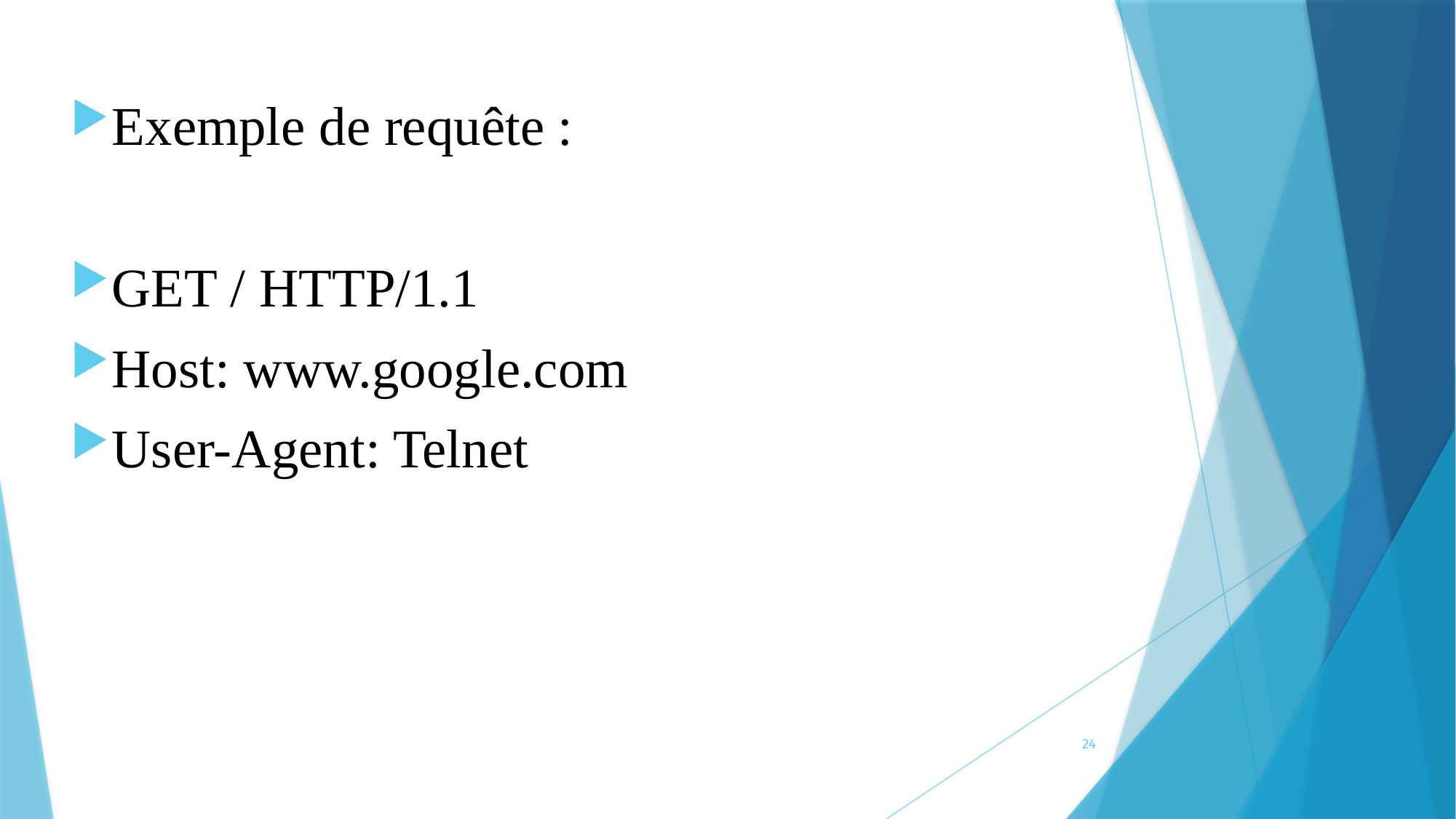

Exemple de requête :

GET / HTTP/1.1
Host: www.google.com
User-Agent: Telnet

24